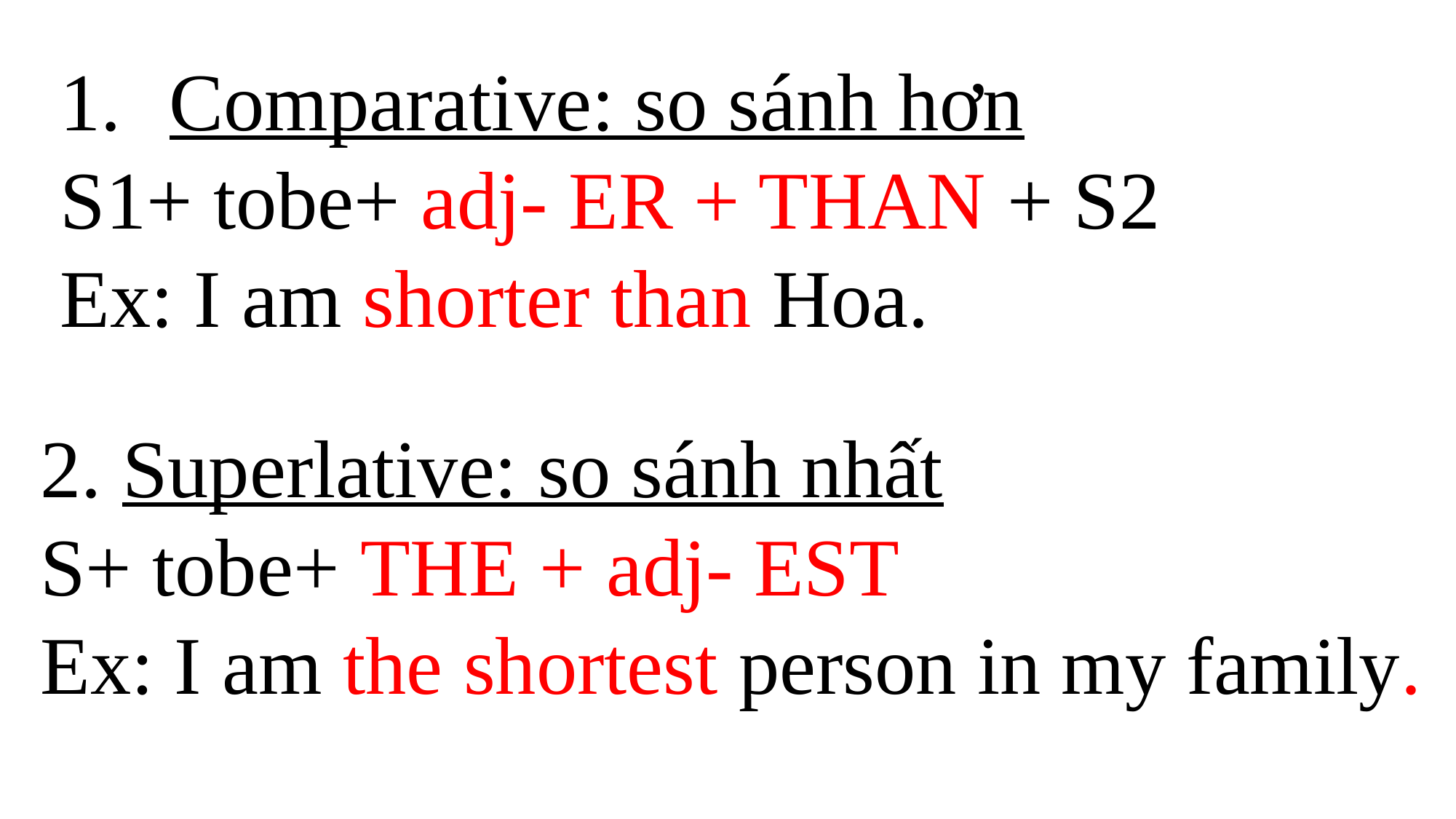

Comparative: so sánh hơn
S1+ tobe+ adj- ER + THAN + S2
Ex: I am shorter than Hoa.
2. Superlative: so sánh nhất
S+ tobe+ THE + adj- EST
Ex: I am the shortest person in my family.